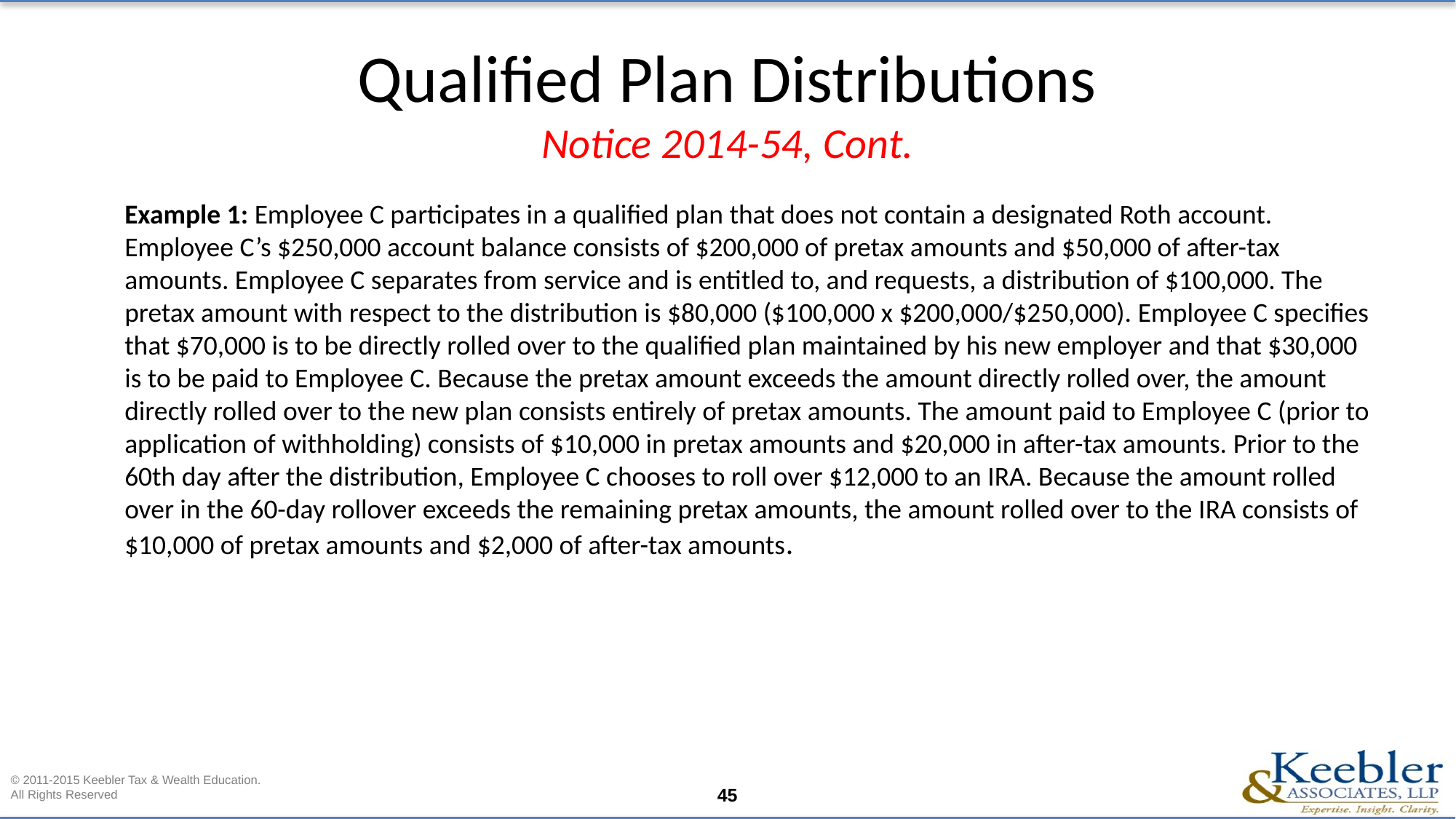

# Qualified Plan Distributions Notice 2014-54, Cont.
Example 1: Employee C participates in a qualified plan that does not contain a designated Roth account. Employee C’s $250,000 account balance consists of $200,000 of pretax amounts and $50,000 of after-tax amounts. Employee C separates from service and is entitled to, and requests, a distribution of $100,000. The pretax amount with respect to the distribution is $80,000 ($100,000 x $200,000/$250,000). Employee C specifies that $70,000 is to be directly rolled over to the qualified plan maintained by his new employer and that $30,000 is to be paid to Employee C. Because the pretax amount exceeds the amount directly rolled over, the amount directly rolled over to the new plan consists entirely of pretax amounts. The amount paid to Employee C (prior to application of withholding) consists of $10,000 in pretax amounts and $20,000 in after-tax amounts. Prior to the 60th day after the distribution, Employee C chooses to roll over $12,000 to an IRA. Because the amount rolled over in the 60-day rollover exceeds the remaining pretax amounts, the amount rolled over to the IRA consists of $10,000 of pretax amounts and $2,000 of after-tax amounts.